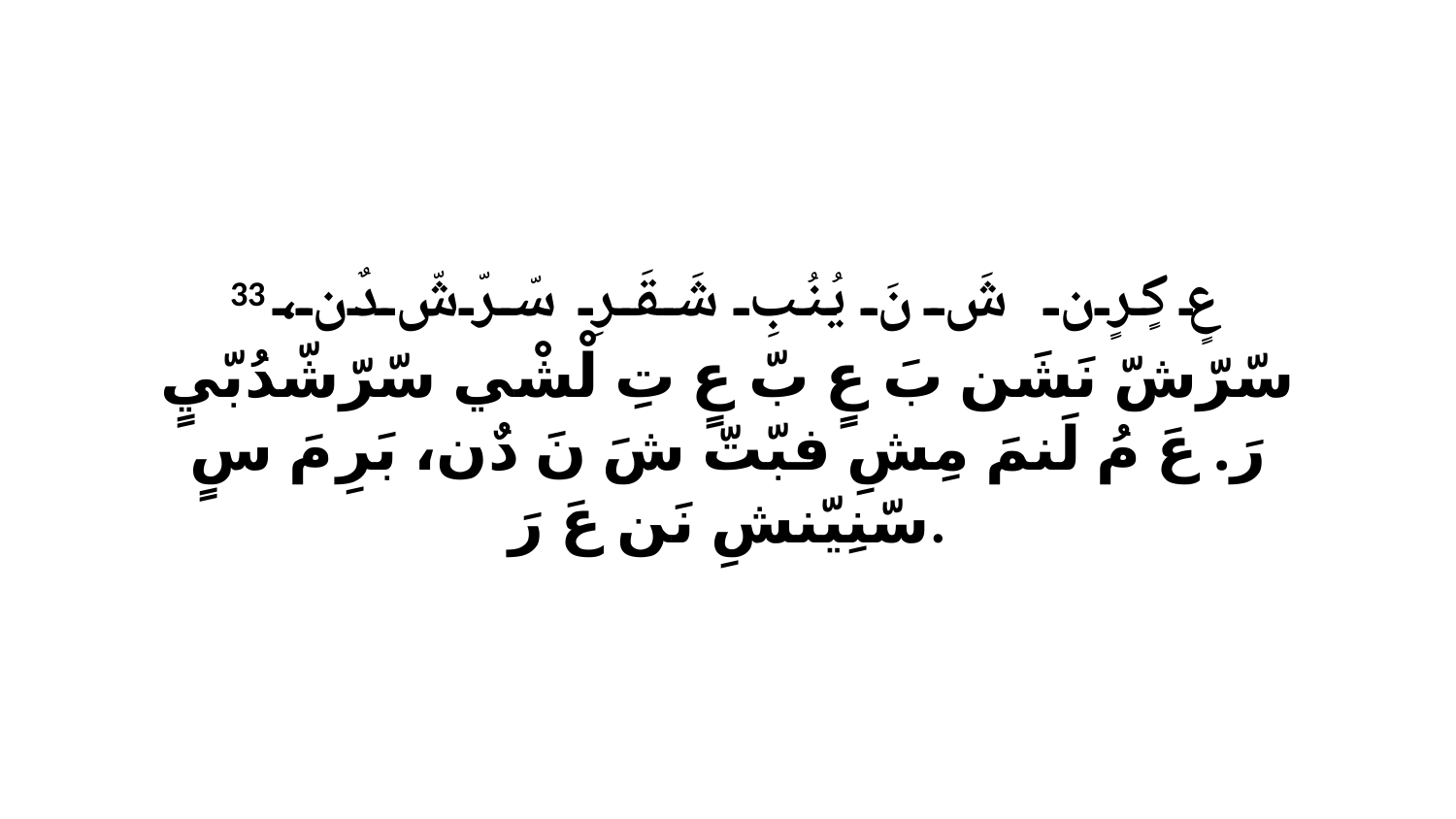

33 عٍ كٍرٍن شَ نَ يُنُبِ شَقَرِ سّرّشّ دٌن، سّرّشّ نَشَن بَ عٍ بّ عٍ تِ لْشْي سّرّشّدُبّيٍ رَ. عَ مُ لَنمَ مِشِ فبّتّ شَ نَ دٌن، بَرِ مَ سٍ سّنِيّنشِ نَن عَ رَ.